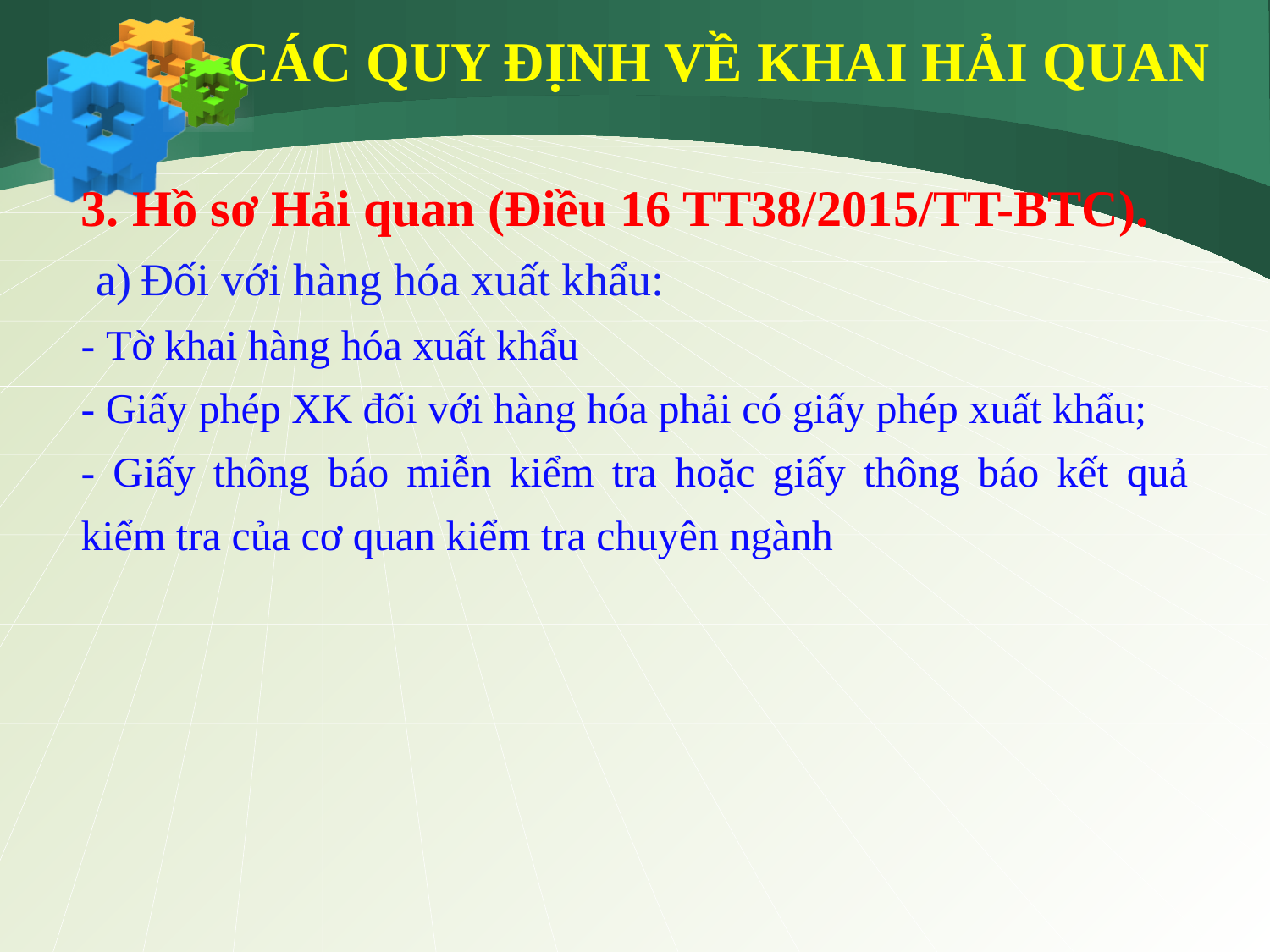

CÁC QUY ĐỊNH VỀ KHAI HẢI QUAN
3. Hồ sơ Hải quan (Điều 16 TT38/2015/TT-BTC).
Đối với hàng hóa xuất khẩu:
- Tờ khai hàng hóa xuất khẩu
- Giấy phép XK đối với hàng hóa phải có giấy phép xuất khẩu;
- Giấy thông báo miễn kiểm tra hoặc giấy thông báo kết quả kiểm tra của cơ quan kiểm tra chuyên ngành